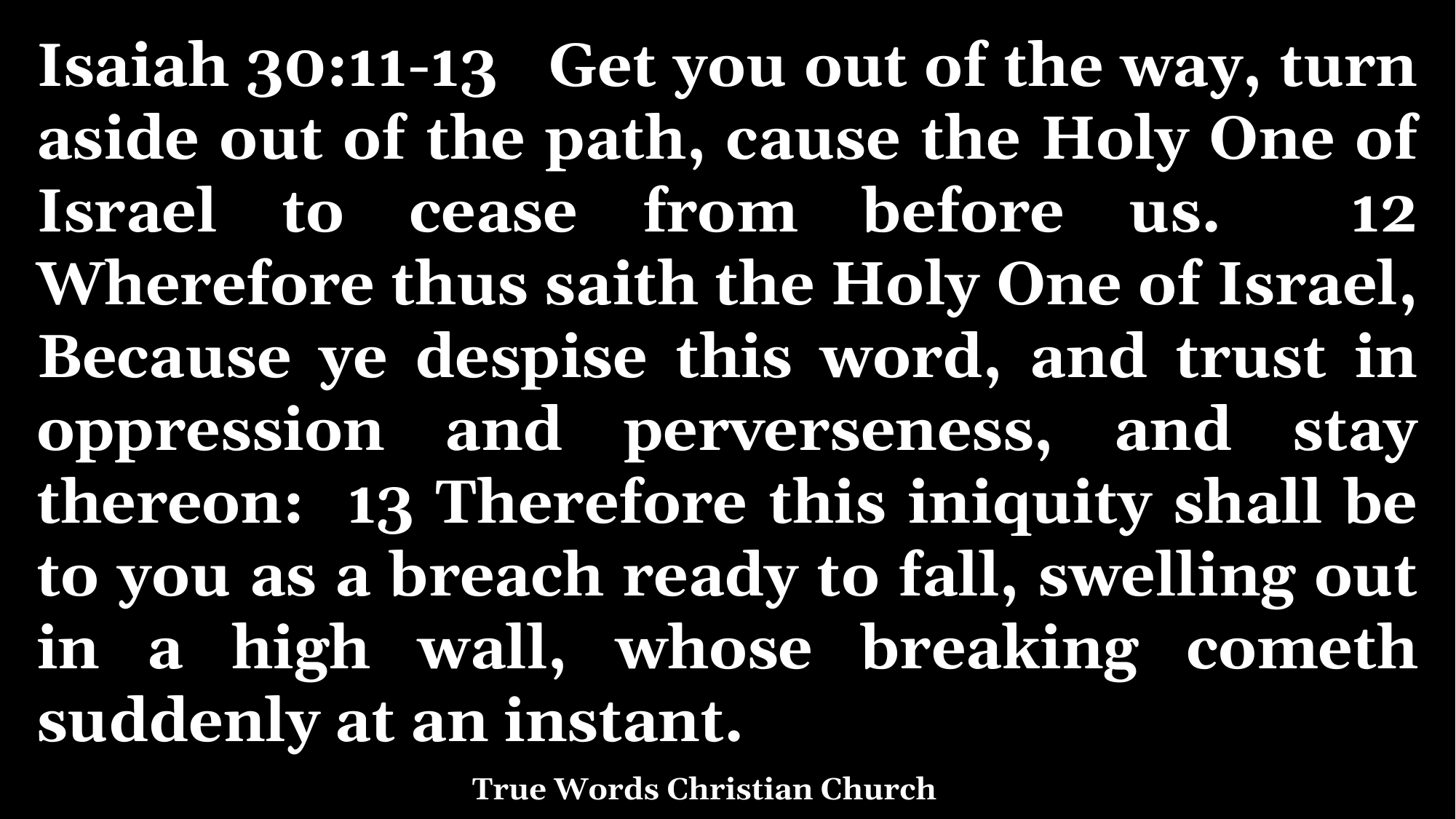

Isaiah 30:11-13   Get you out of the way, turn aside out of the path, cause the Holy One of Israel to cease from before us.  12 Wherefore thus saith the Holy One of Israel, Because ye despise this word, and trust in oppression and perverseness, and stay thereon:  13 Therefore this iniquity shall be to you as a breach ready to fall, swelling out in a high wall, whose breaking cometh suddenly at an instant.
True Words Christian Church